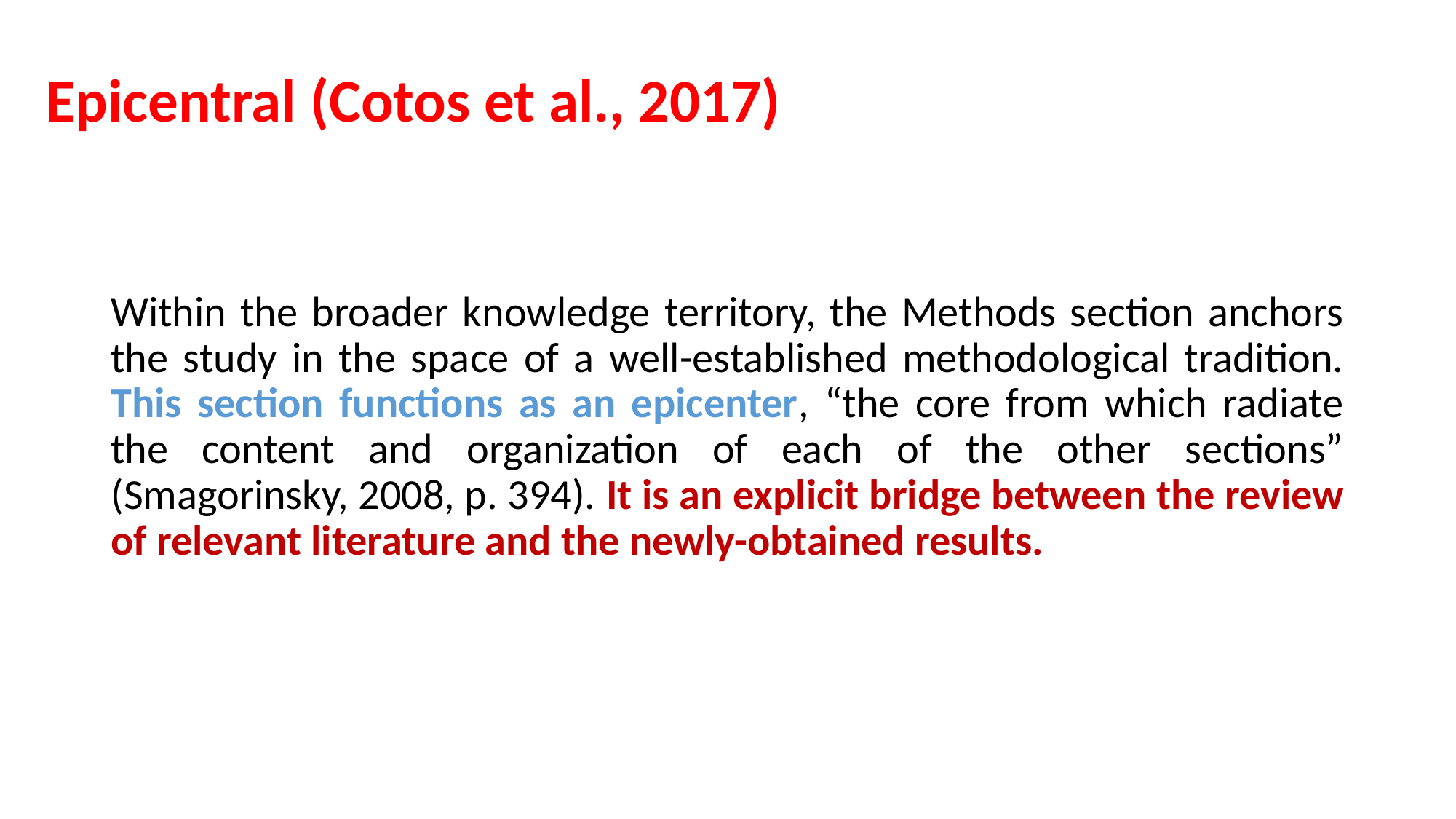

# Epicentral (Cotos et al., 2017)

Within the broader knowledge territory, the Methods section anchors the study in the space of a well-established methodological tradition. This section functions as an epicenter, “the core from which radiate the content and organization of each of the other sections” (Smagorinsky, 2008, p. 394). It is an explicit bridge between the review of relevant literature and the newly-obtained results.